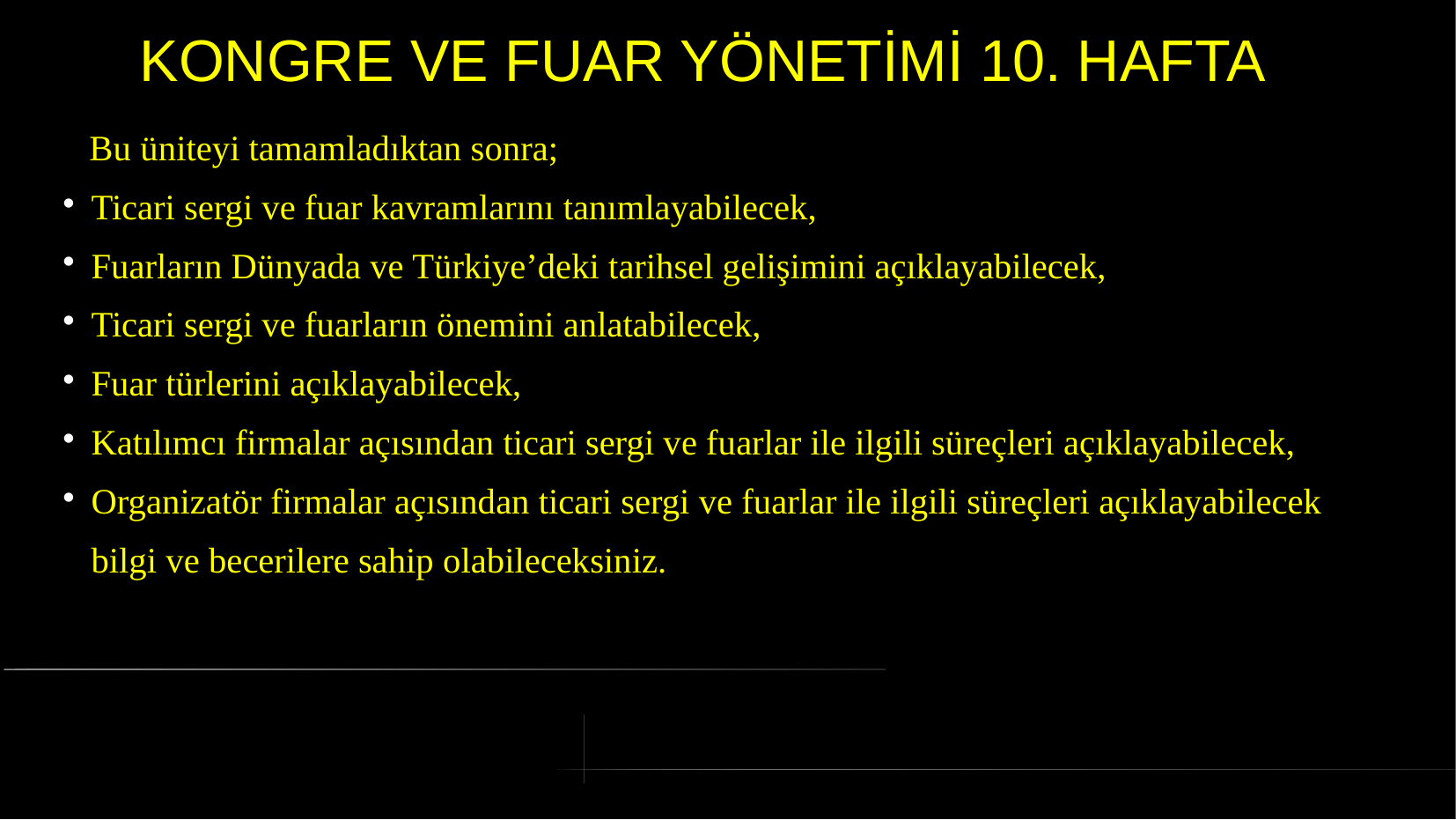

# KONGRE VE FUAR YÖNETİMİ 10. HAFTA
    Bu üniteyi tamamladıktan sonra;
Ticari sergi ve fuar kavramlarını tanımlayabilecek,
Fuarların Dünyada ve Türkiye’deki tarihsel gelişimini açıklayabilecek,
Ticari sergi ve fuarların önemini anlatabilecek,
Fuar türlerini açıklayabilecek,
Katılımcı firmalar açısından ticari sergi ve fuarlar ile ilgili süreçleri açıklayabilecek,
Organizatör firmalar açısından ticari sergi ve fuarlar ile ilgili süreçleri açıklayabilecek
bilgi ve becerilere sahip olabileceksiniz.